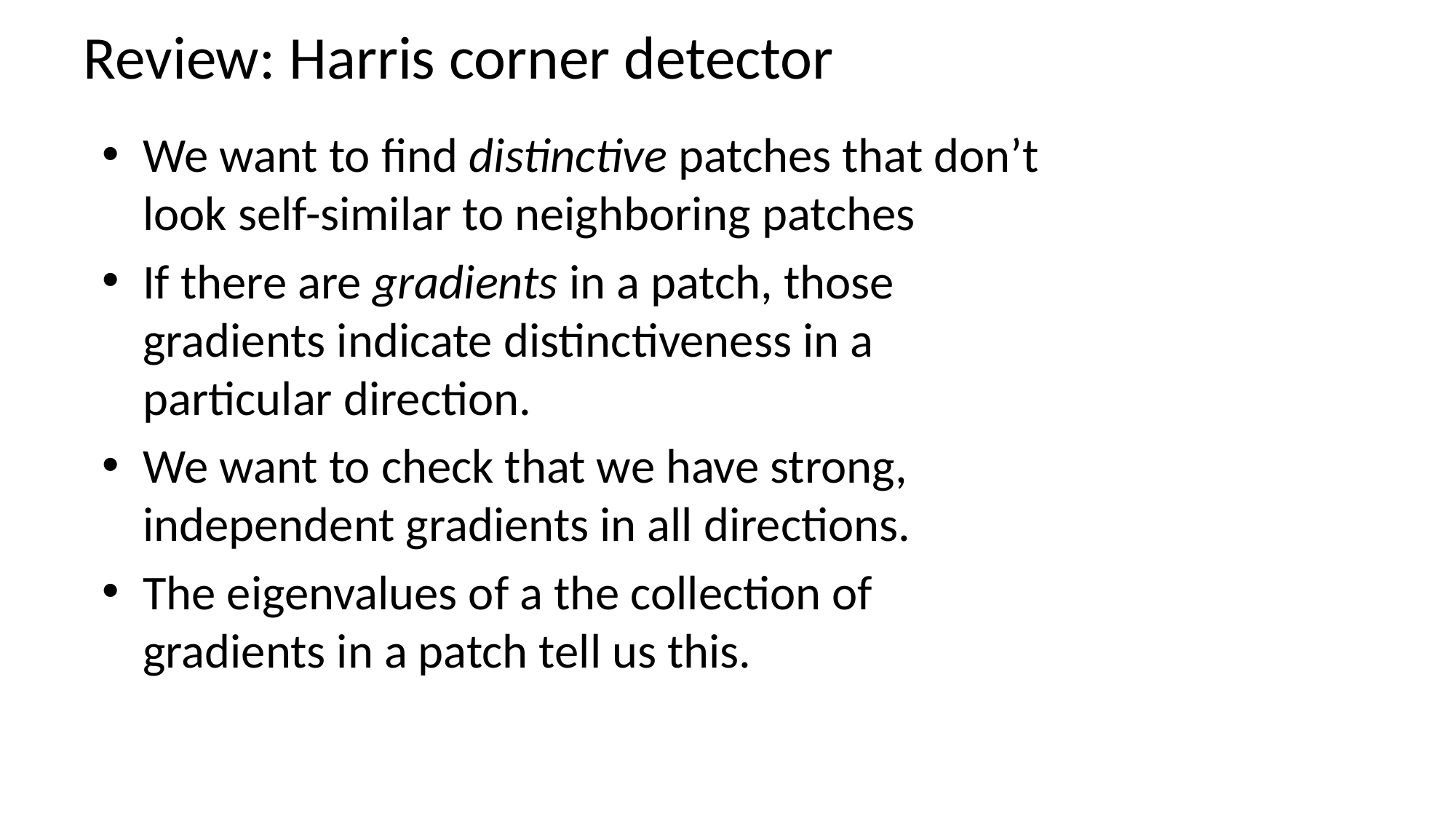

# Review: Harris corner detector
We want to find distinctive patches that don’t look self-similar to neighboring patches
If there are gradients in a patch, those gradients indicate distinctiveness in a particular direction.
We want to check that we have strong, independent gradients in all directions.
The eigenvalues of a the collection of gradients in a patch tell us this.